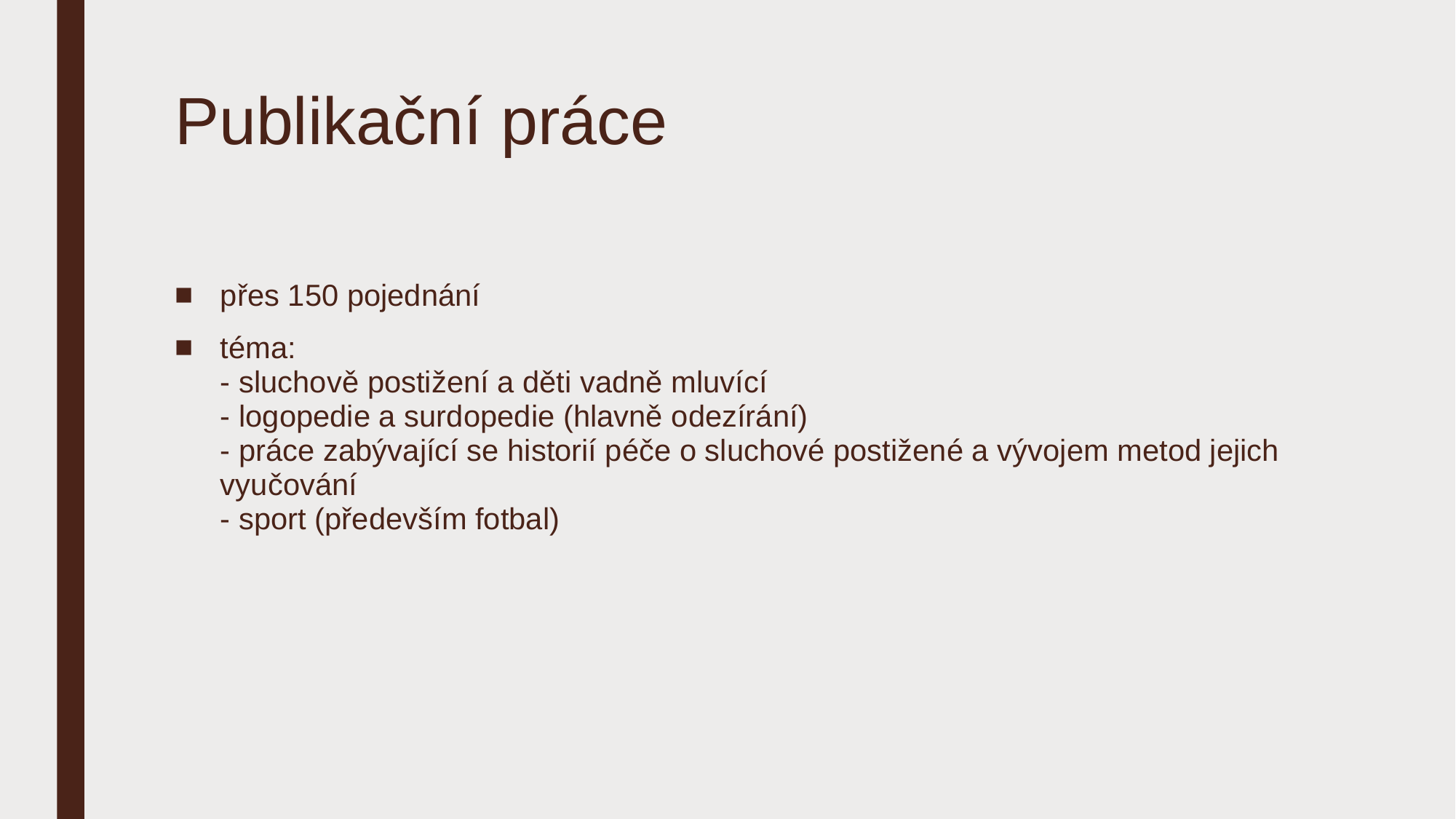

# Publikační práce
přes 150 pojednání
téma:
- sluchově postižení a děti vadně mluvící
- logopedie a surdopedie (hlavně odezírání)
- práce zabývající se historií péče o sluchové postižené a vývojem metod jejich vyučování
- sport (především fotbal)